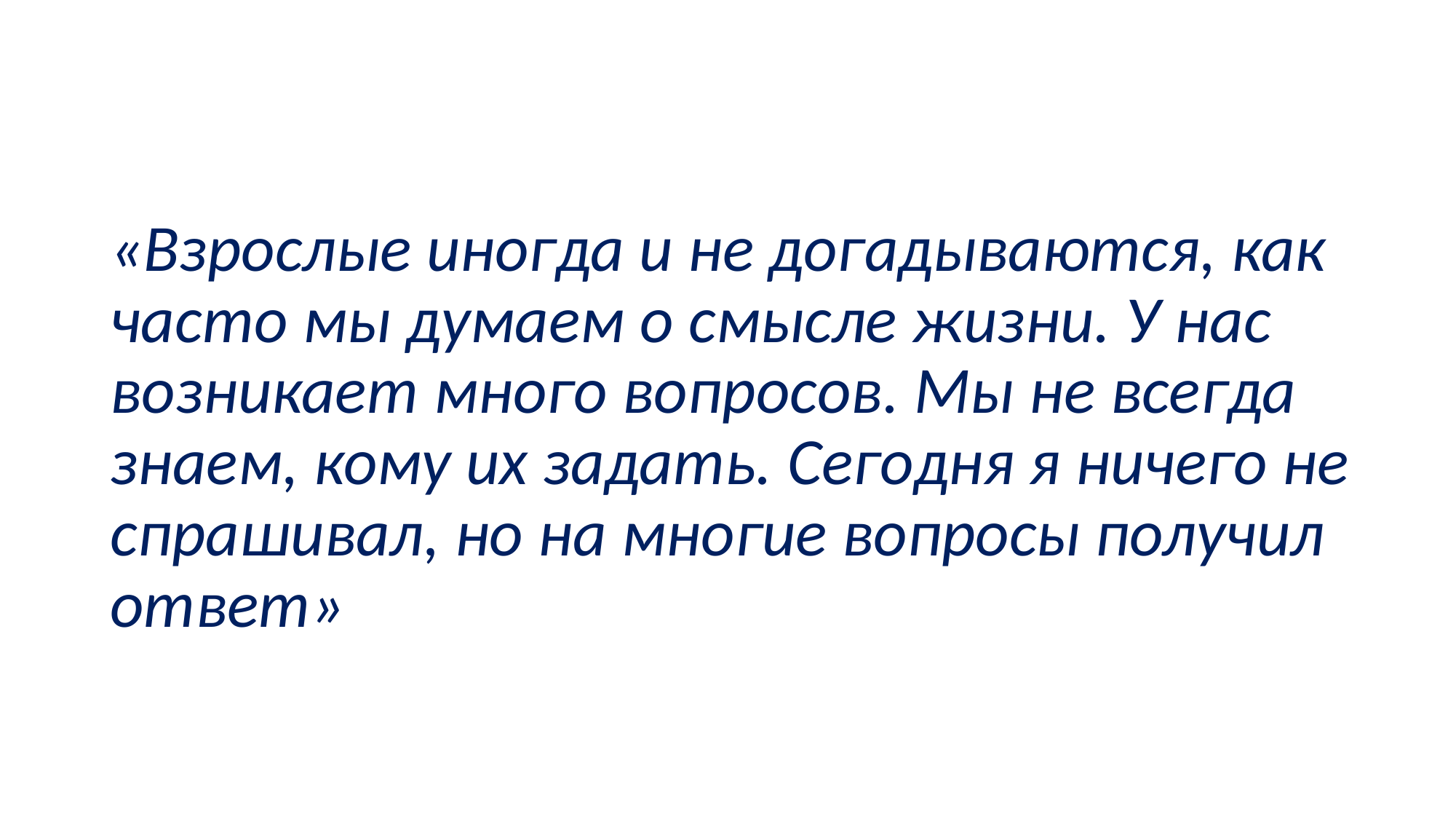

# «Взрослые иногда и не догадываются, как часто мы думаем о смысле жизни. У нас возникает много вопросов. Мы не всегда знаем, кому их задать. Сегодня я ничего не спрашивал, но на многие вопросы получил ответ»